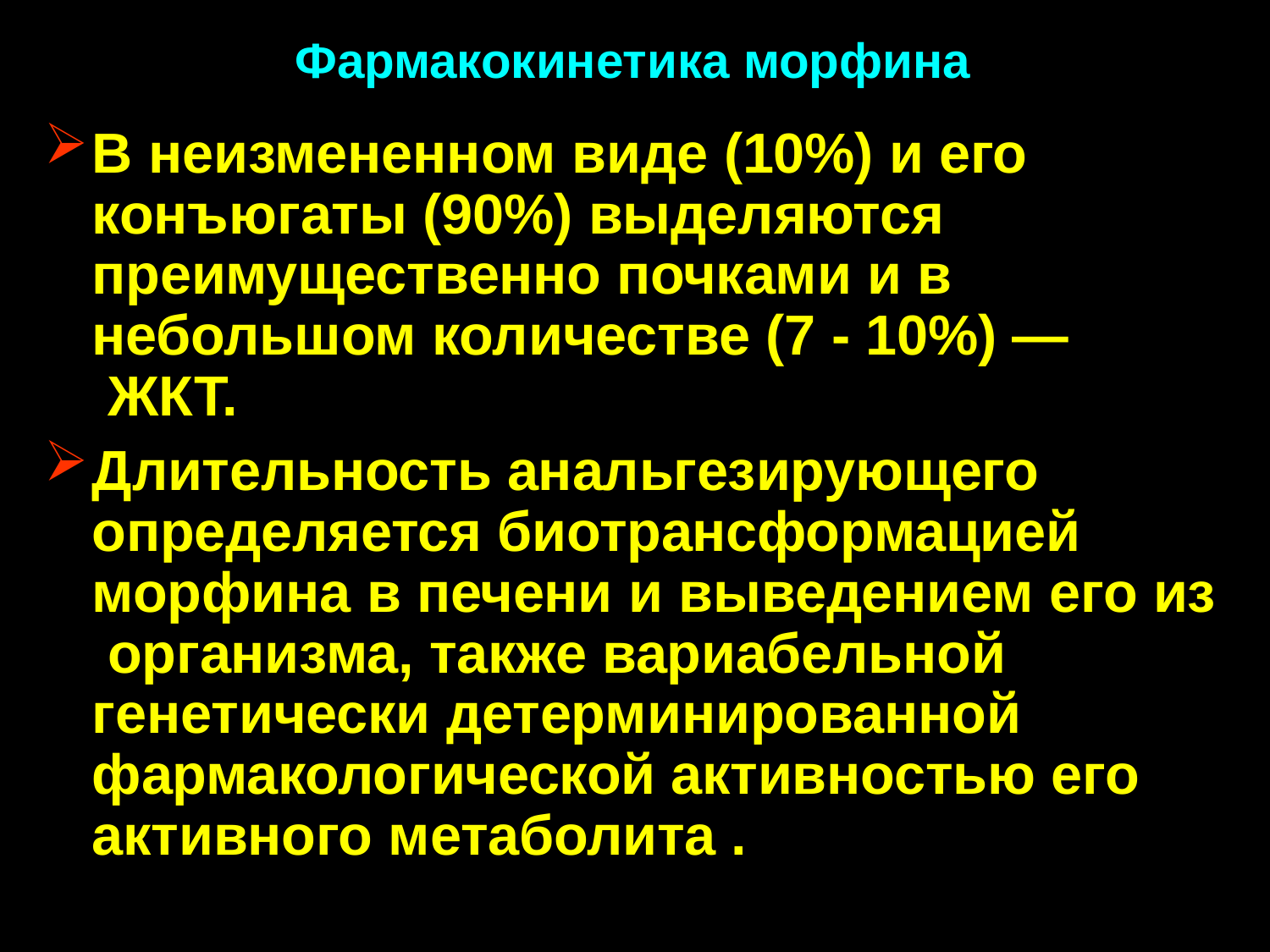

# Фармакокинетика морфина
В неизмененном виде (10%) и его  конъюгаты (90%) выделяются  преимущественно почками и в  небольшом количестве (7 - 10%) —  ЖКТ.
Длительность анальгезирующего  определяется биотрансформацией  морфина в печени и выведением его из  организма, также вариабельной  генетически детерминированной  фармакологической активностью его  активного метаболита .